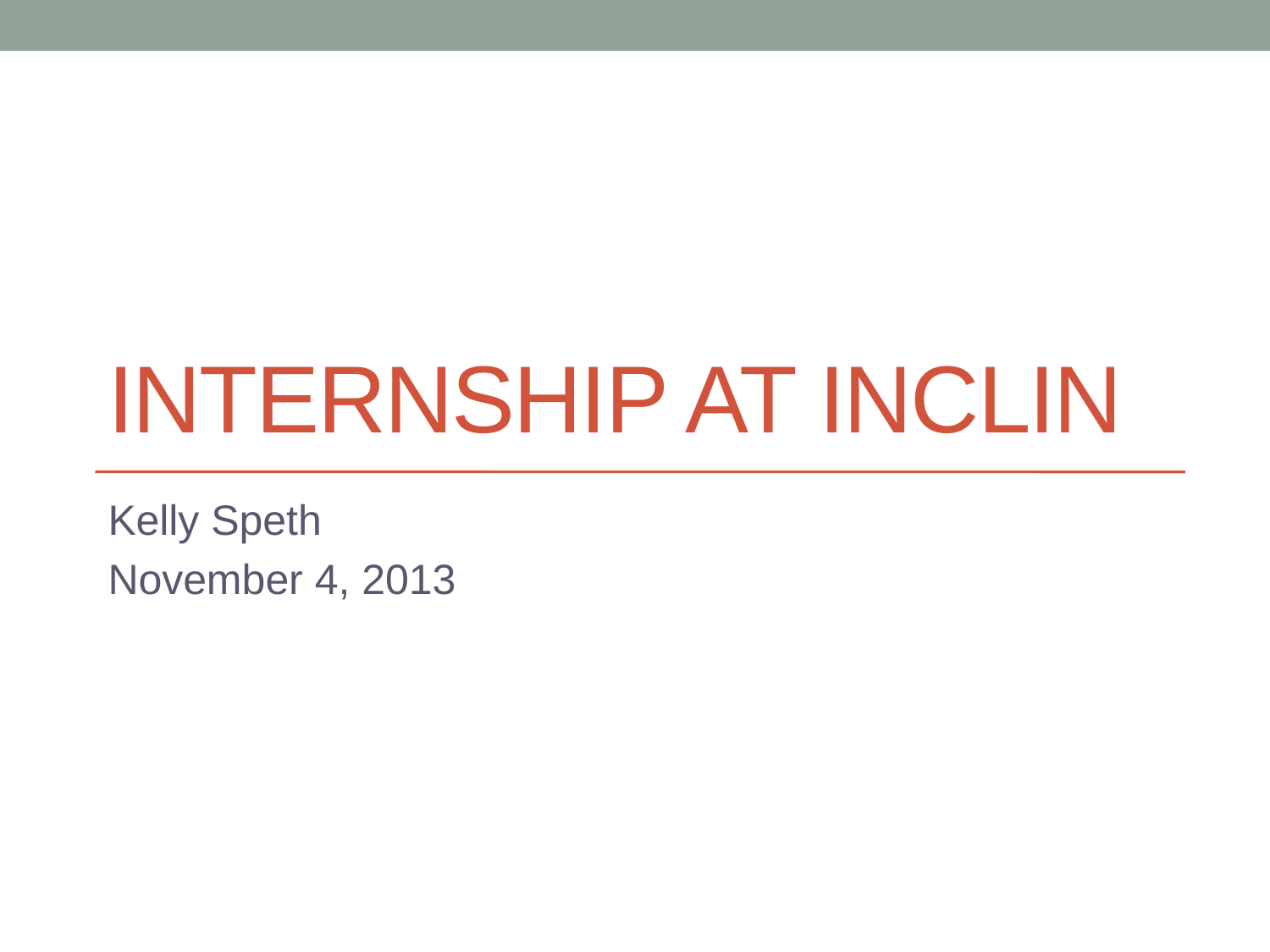

# Internship at Inclin
Kelly Speth
November 4, 2013